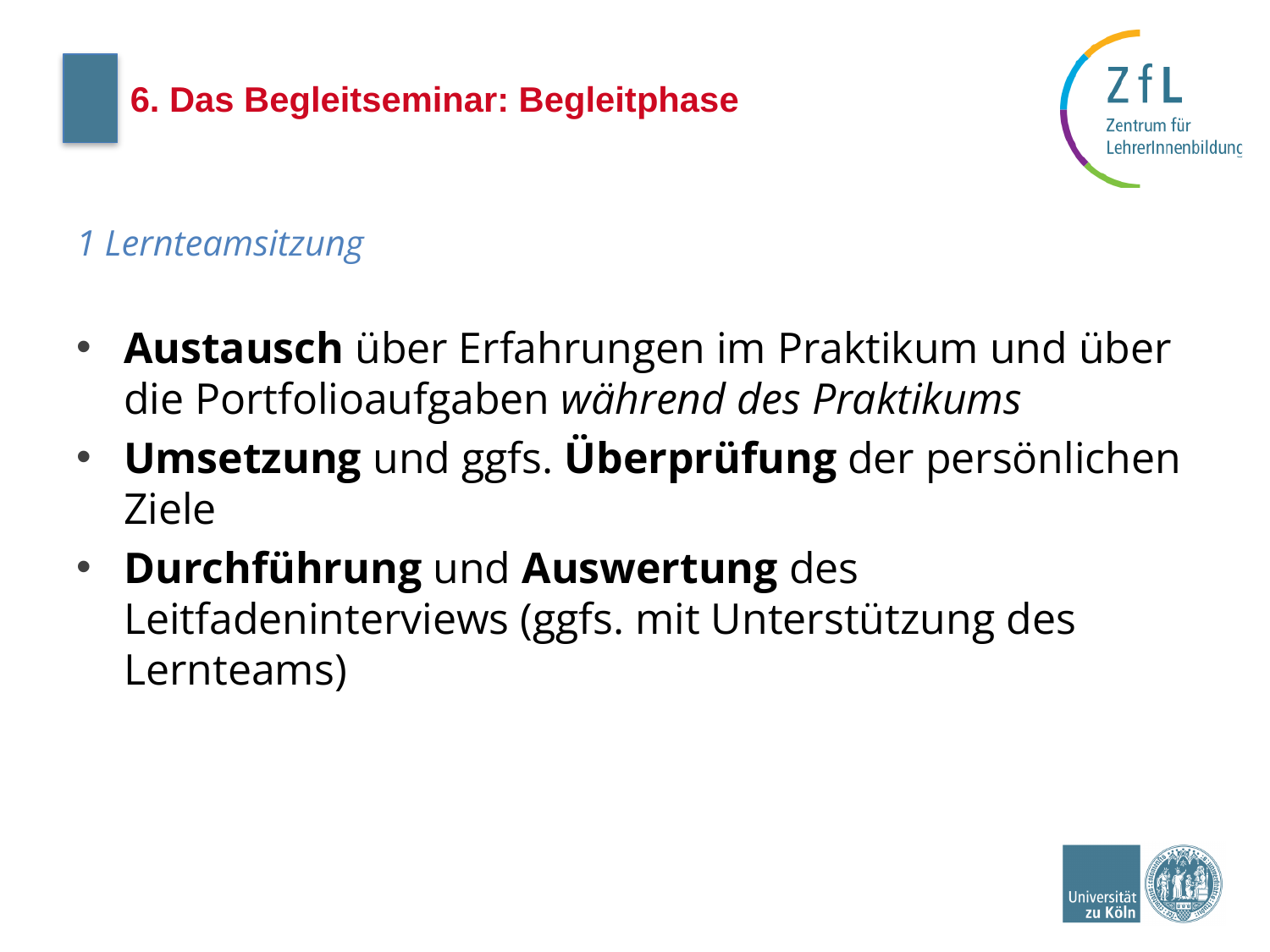

# 6. Das Begleitseminar: Begleitphase

1 Lernteamsitzung

Austausch über Erfahrungen im Praktikum und über die Portfolioaufgaben während des Praktikums
Umsetzung und ggfs. Überprüfung der persönlichen Ziele
Durchführung und Auswertung des Leitfadeninterviews (ggfs. mit Unterstützung des Lernteams)